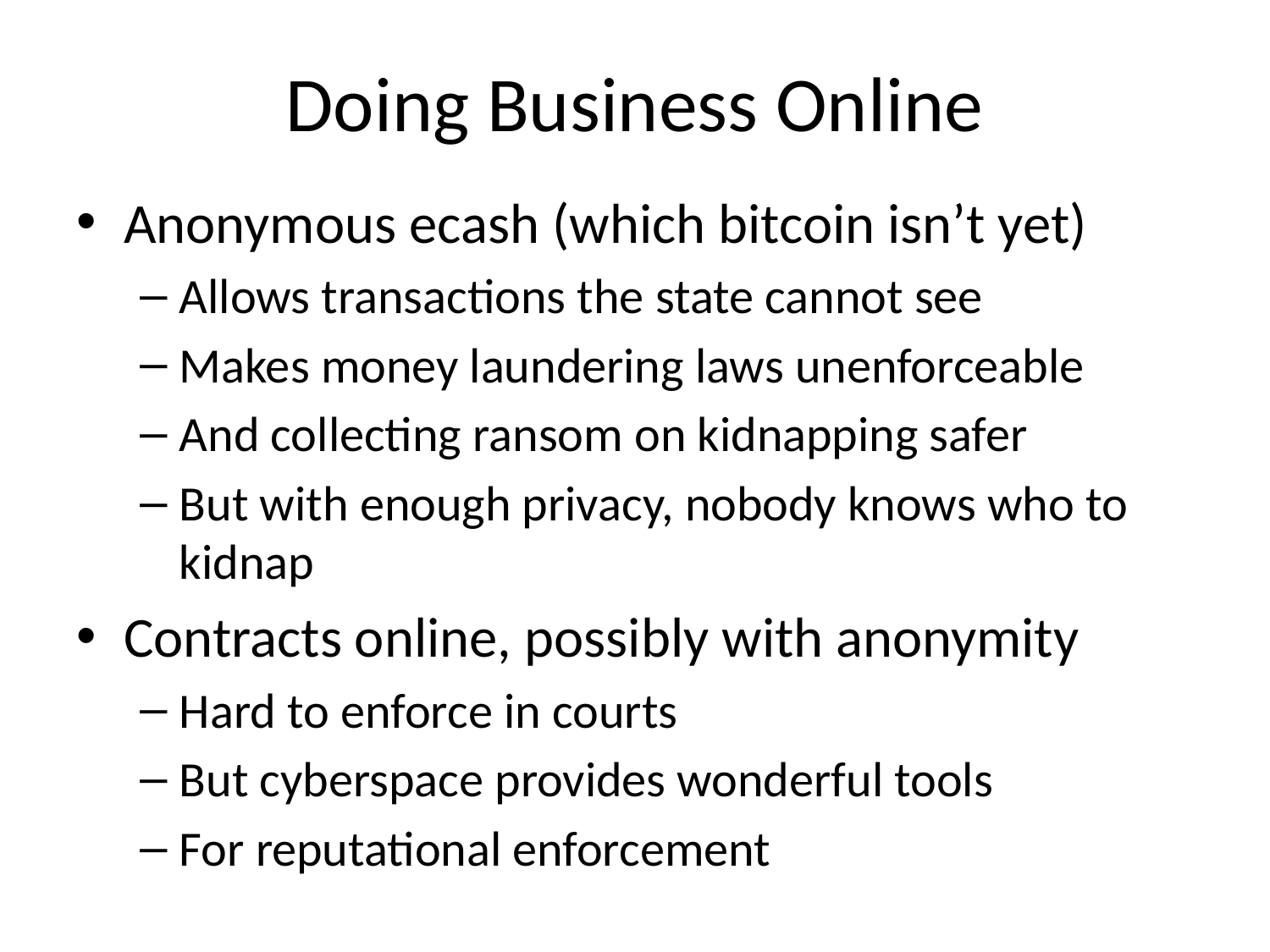

# Doing Business Online
Anonymous ecash (which bitcoin isn’t yet)
Allows transactions the state cannot see
Makes money laundering laws unenforceable
And collecting ransom on kidnapping safer
But with enough privacy, nobody knows who to kidnap
Contracts online, possibly with anonymity
Hard to enforce in courts
But cyberspace provides wonderful tools
For reputational enforcement